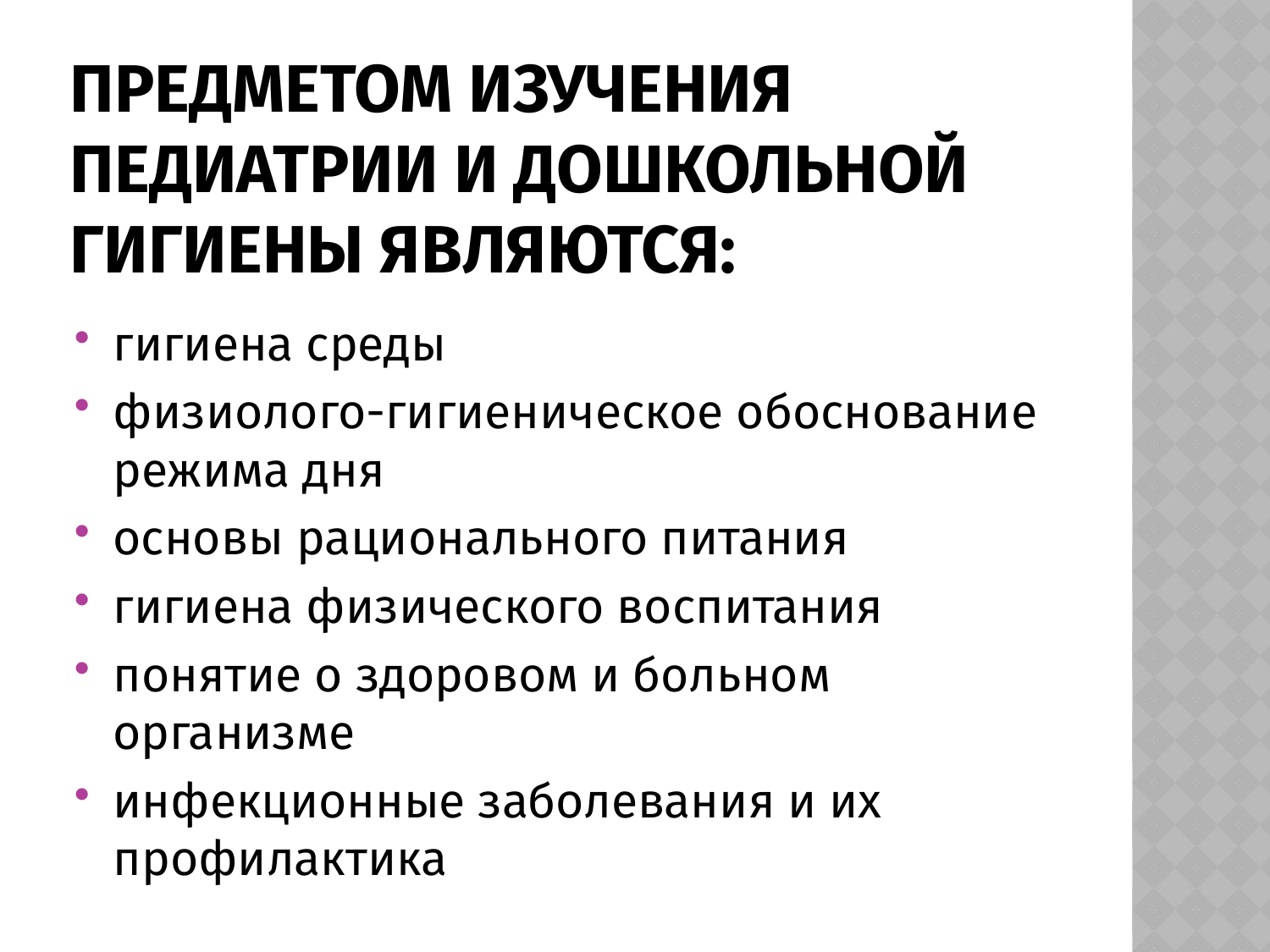

# Предметом изучения педиатрии и дошкольной гигиены являются:
гигиена среды
физиолого-гигиеническое обоснование режима дня
основы рационального питания
гигиена физического воспитания
понятие о здоровом и больном организме
инфекционные заболевания и их профилактика